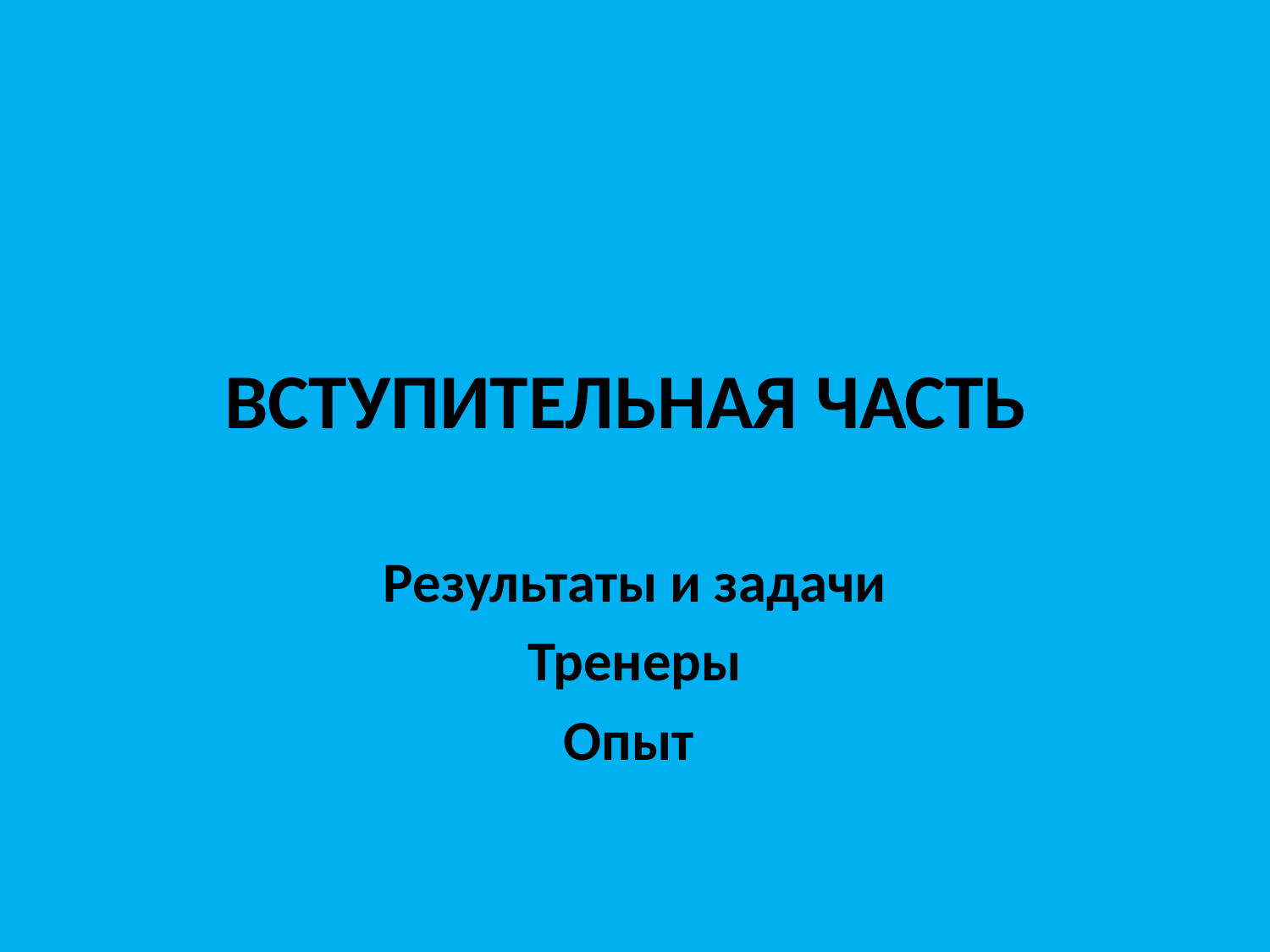

# ВСТУПИТЕЛЬНАЯ ЧАСТЬ
Результаты и задачи
Тренеры
Опыт